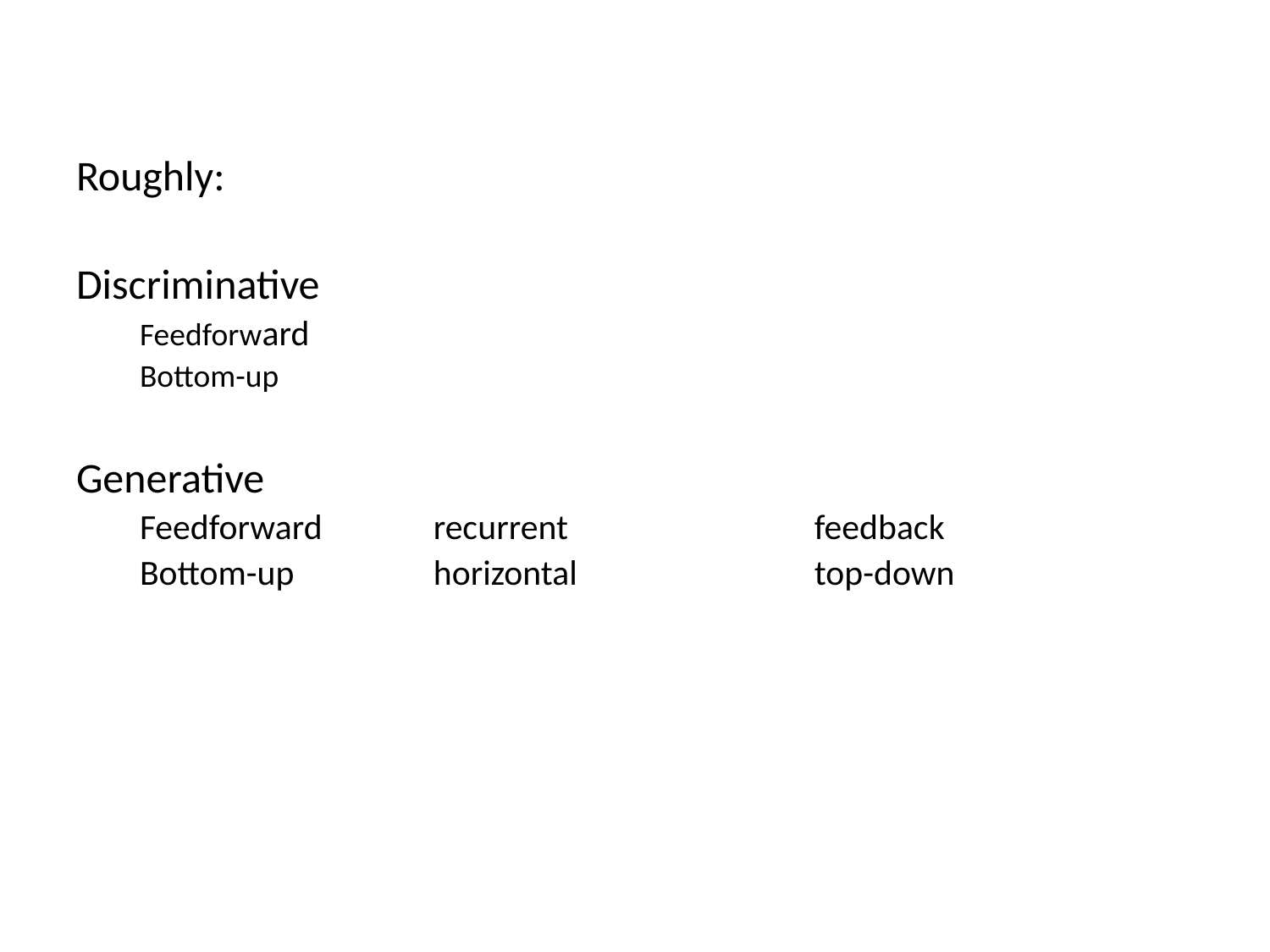

Roughly:

Discriminative
Feedforward
Bottom-up

Generative
Feedforward 	recurrent		feedback
Bottom-up		horizontal		top-down